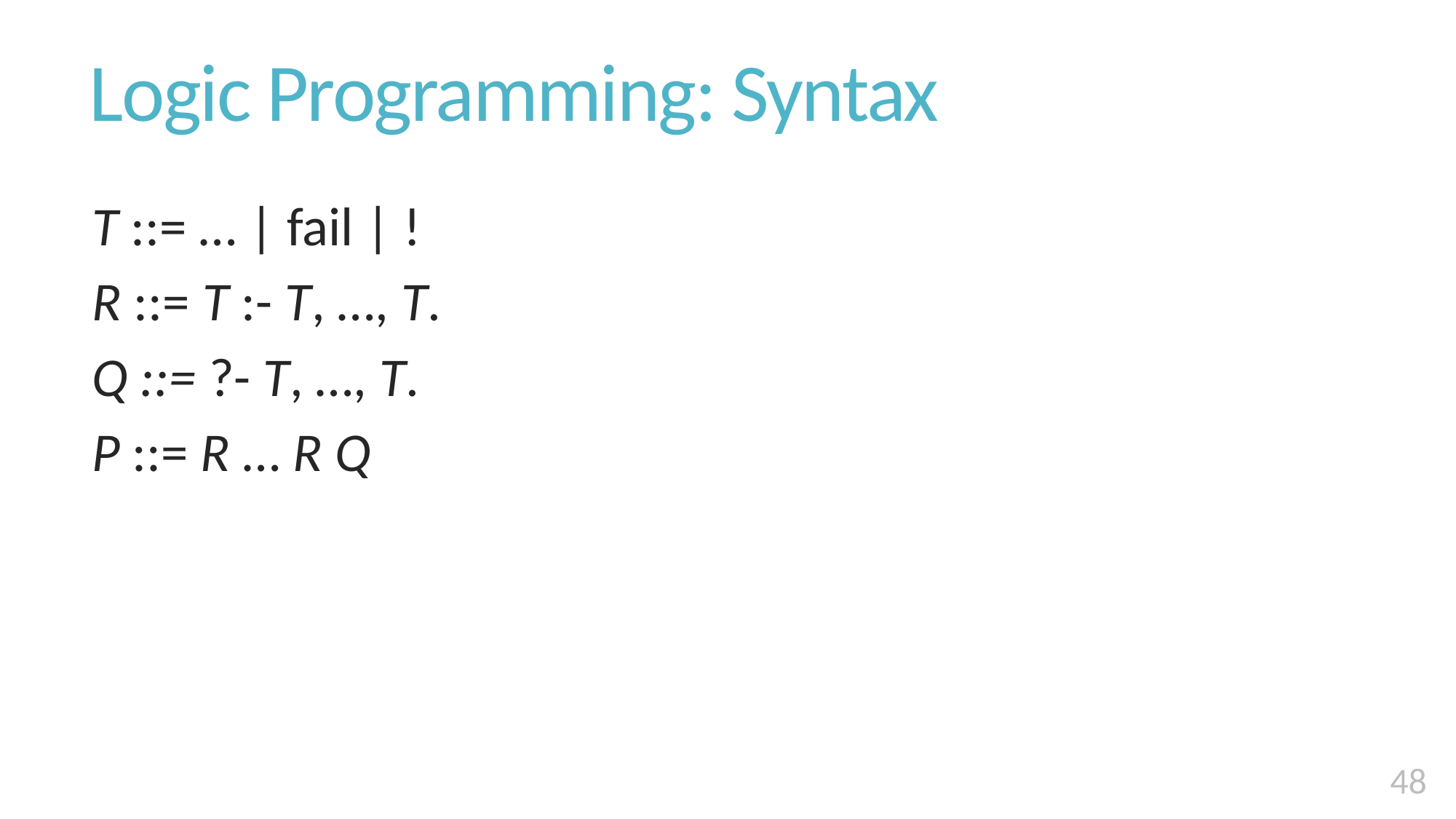

# Logic Programming: Syntax
T ::= … | fail | !
R ::= T :- T, …, T.
Q ::= ?- T, …, T.
P ::= R … R Q

48